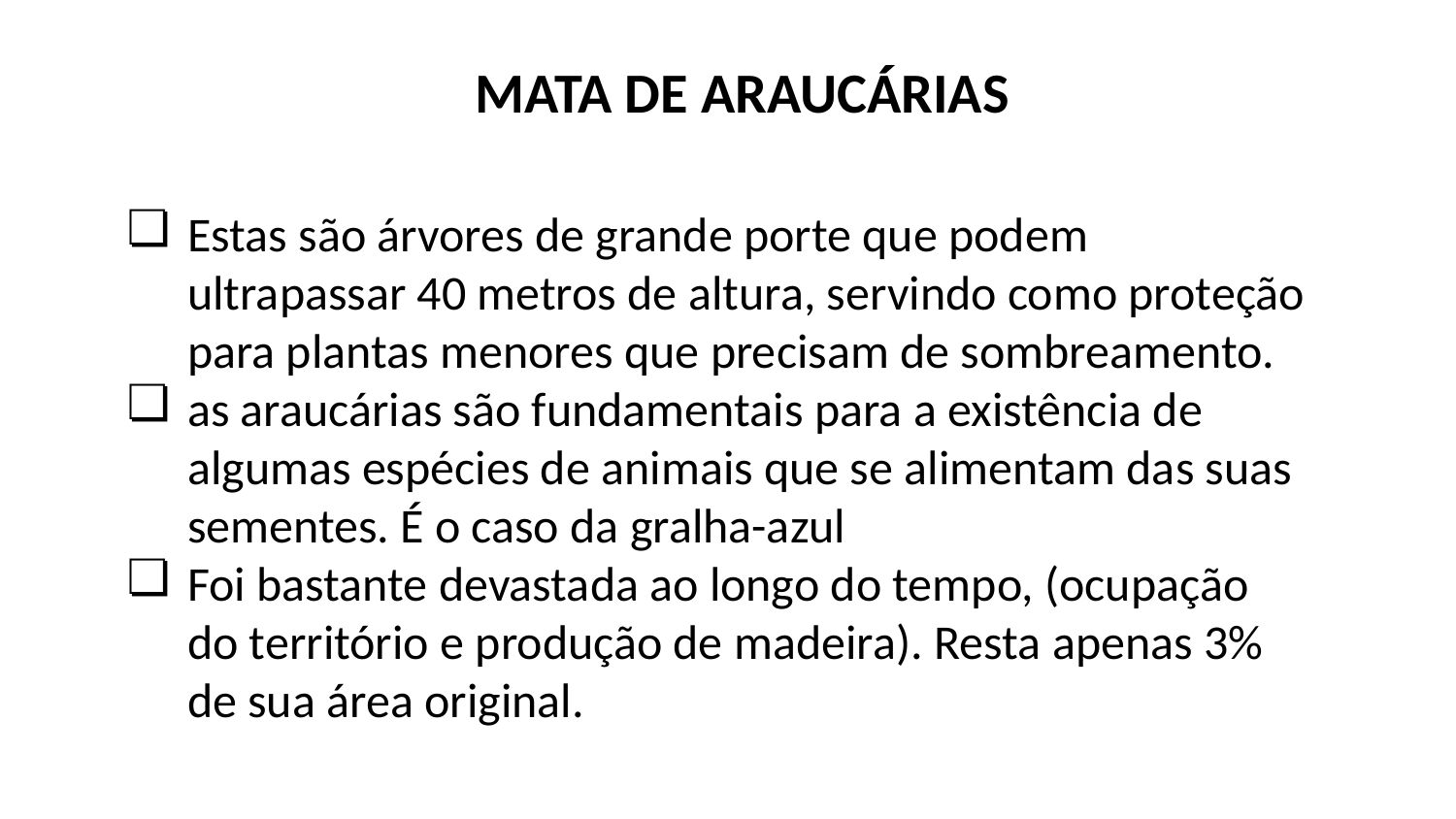

MATA DE ARAUCÁRIAS
Estas são árvores de grande porte que podem ultrapassar 40 metros de altura, servindo como proteção para plantas menores que precisam de sombreamento.
as araucárias são fundamentais para a existência de algumas espécies de animais que se alimentam das suas sementes. É o caso da gralha-azul
Foi bastante devastada ao longo do tempo, (ocupação do território e produção de madeira). Resta apenas 3% de sua área original.